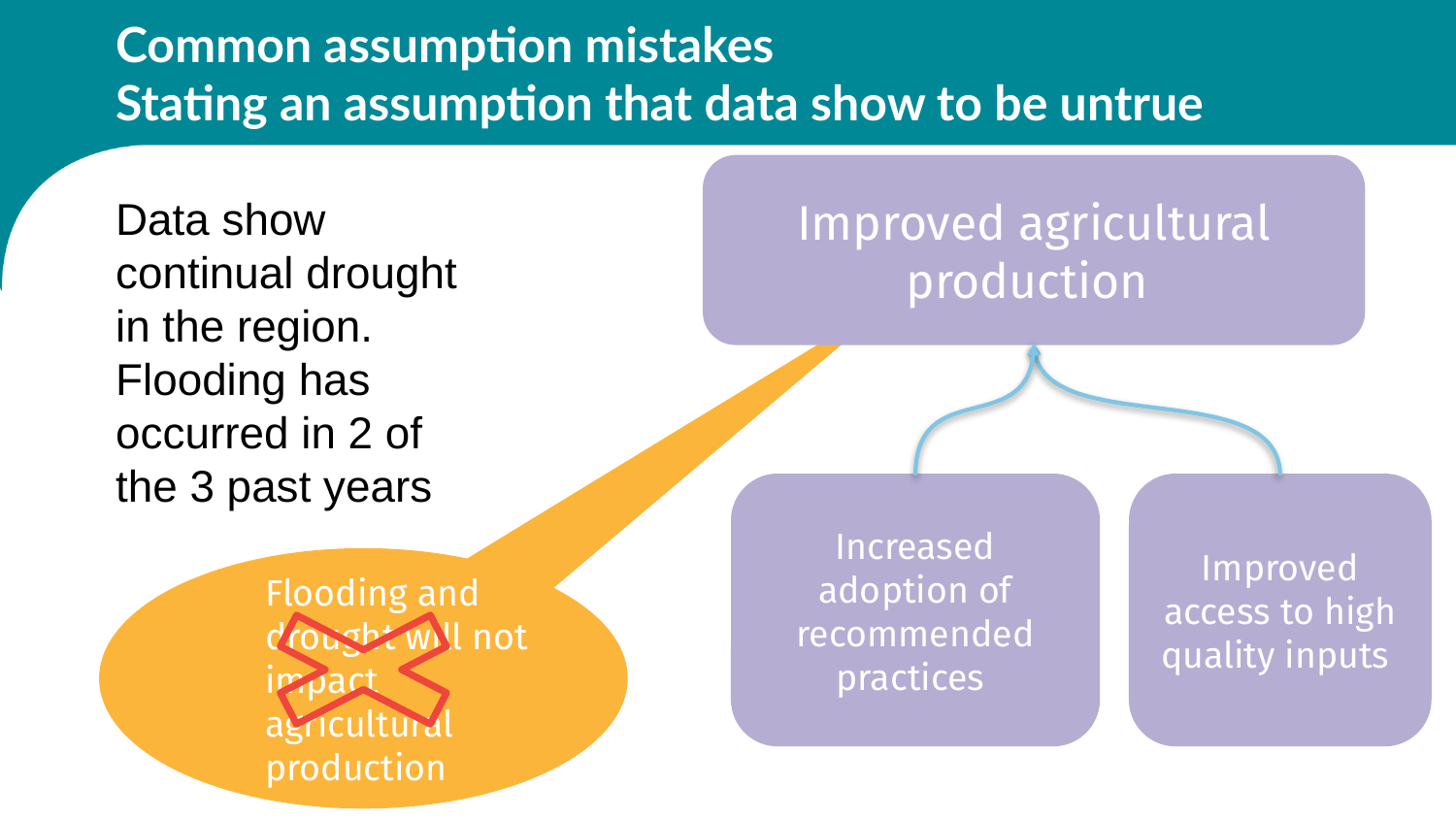

# Common assumption mistakes Stating an assumption that data show to be untrue
Improved agricultural production
Data show continual drought in the region.  Flooding has occurred in 2 of the 3 past years
Improved access to high quality inputs
Increased adoption of recommended practices
Flooding and drought will not impact agricultural production